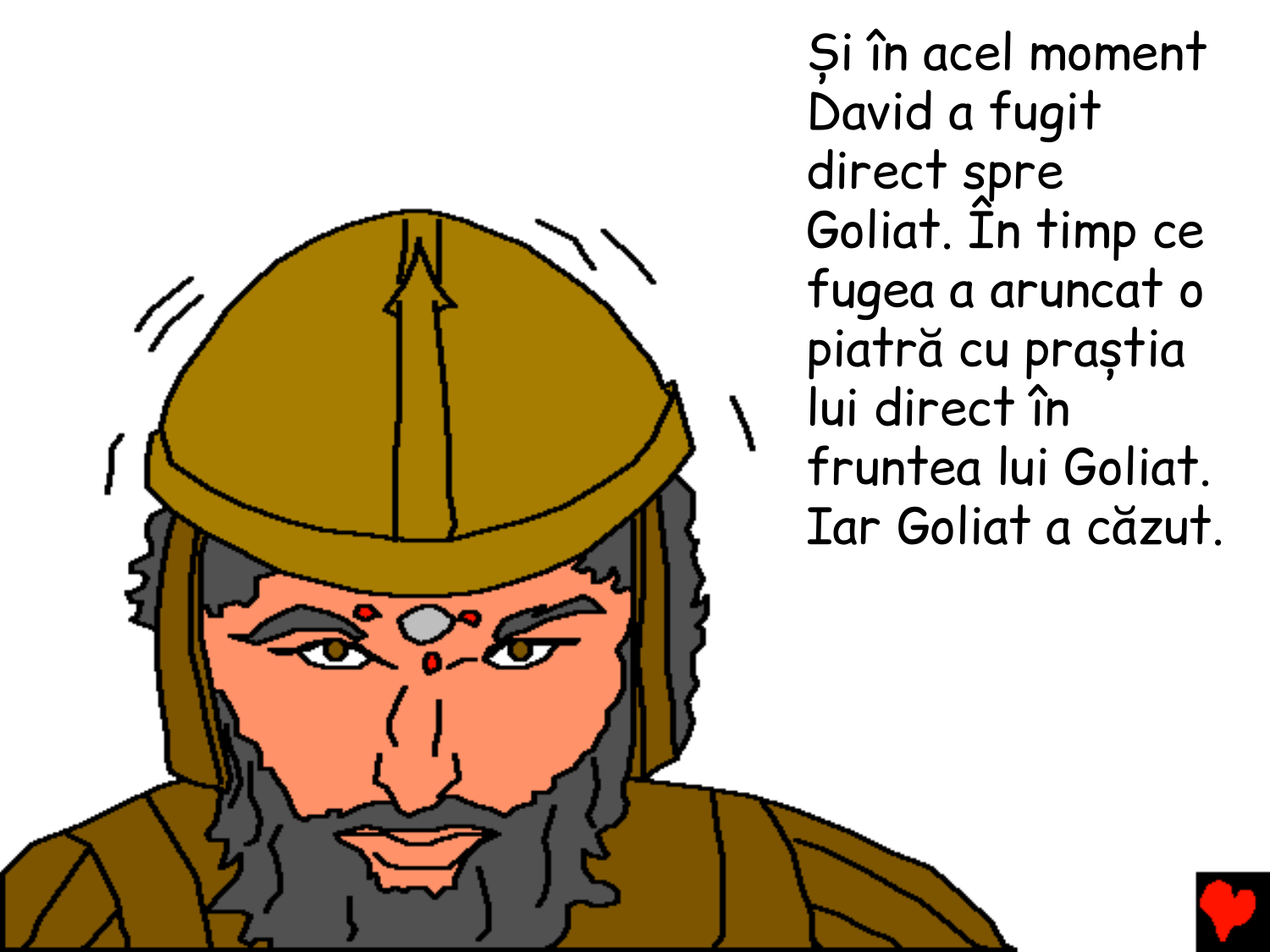

Și în acel moment David a fugit direct spre Goliat. În timp ce fugea a aruncat o piatră cu praștia lui direct în fruntea lui Goliat. Iar Goliat a căzut.